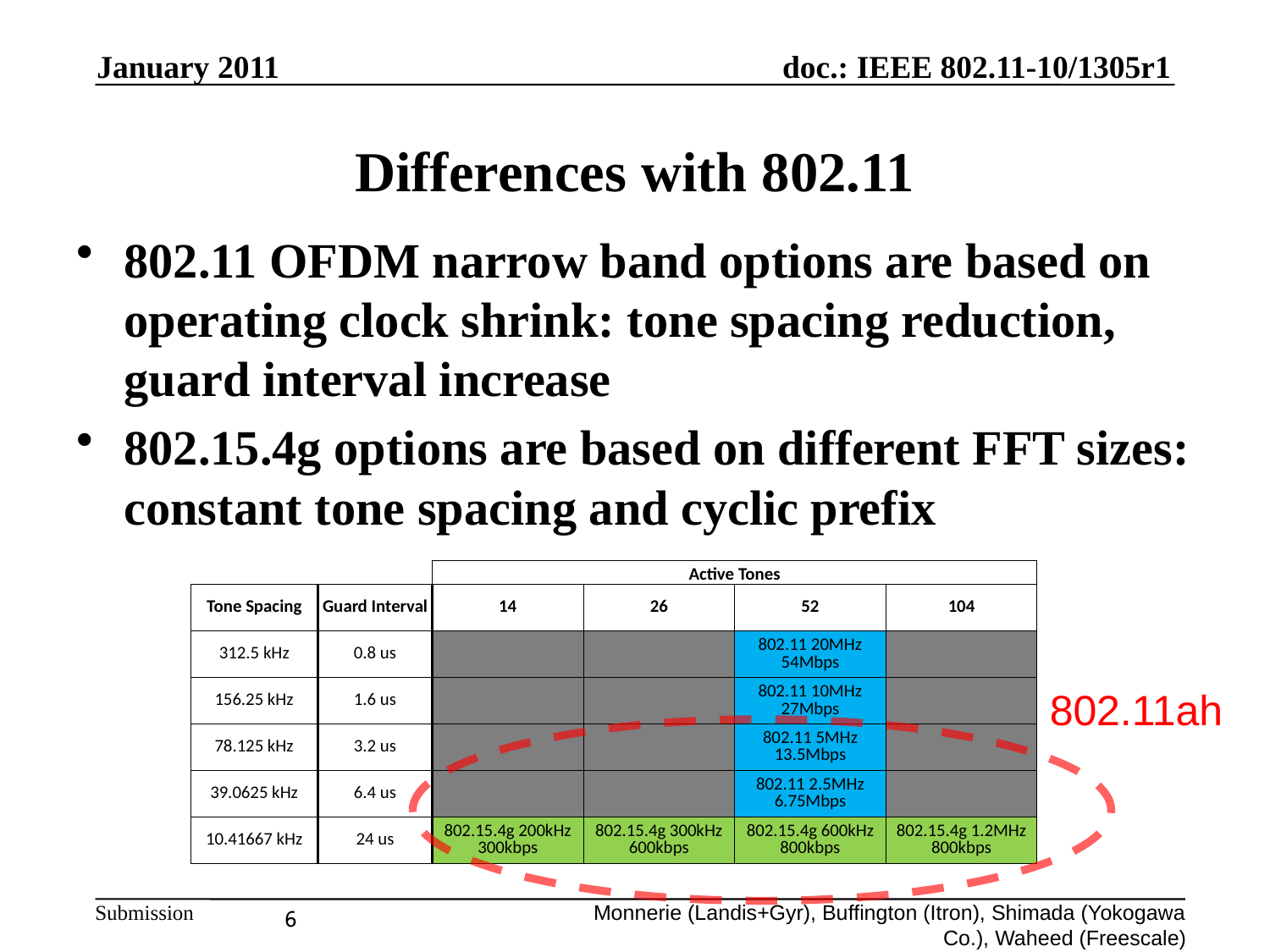

January 2011
# Differences with 802.11
802.11 OFDM narrow band options are based on operating clock shrink: tone spacing reduction, guard interval increase
802.15.4g options are based on different FFT sizes: constant tone spacing and cyclic prefix
|  |  | Active Tones |  |  |  |
| --- | --- | --- | --- | --- | --- |
| Tone Spacing | Guard Interval | 14 | 26 | 52 | 104 |
| 312.5 kHz | 0.8 us |  |  | 802.11 20MHz 54Mbps |  |
| 156.25 kHz | 1.6 us |  |  | 802.11 10MHz 27Mbps |  |
| 78.125 kHz | 3.2 us |  |  | 802.11 5MHz 13.5Mbps |  |
| 39.0625 kHz | 6.4 us |  |  | 802.11 2.5MHz 6.75Mbps |  |
| 10.41667 kHz | 24 us | 802.15.4g 200kHz 300kbps | 802.15.4g 300kHz 600kbps | 802.15.4g 600kHz 800kbps | 802.15.4g 1.2MHz 800kbps |
802.11ah

Monnerie (Landis+Gyr), Buffington (Itron), Shimada (Yokogawa Co.), Waheed (Freescale)
6